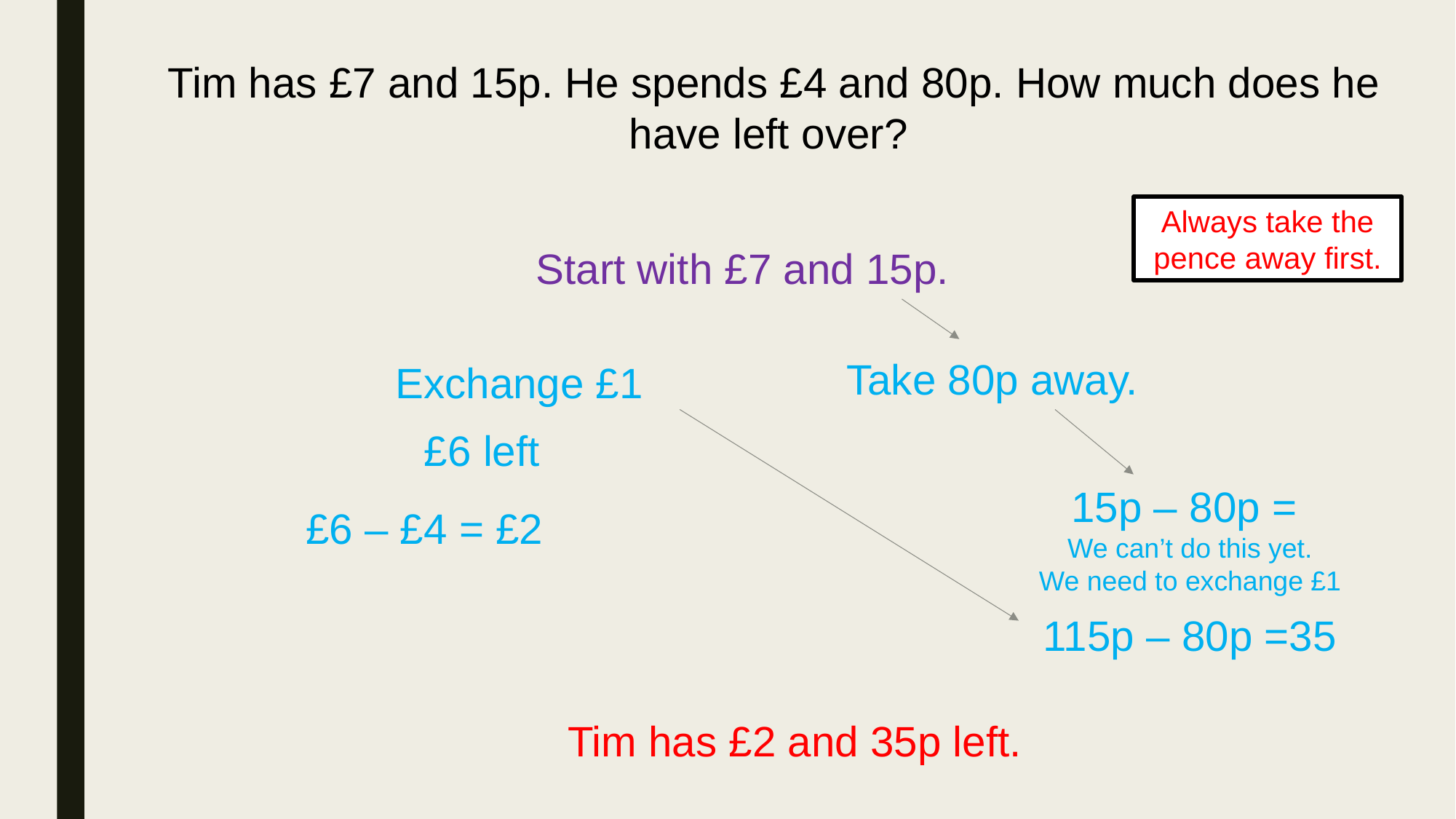

Tim has £7 and 15p. He spends £4 and 80p. How much does he have left over?
Always take the pence away first.
Start with £7 and 15p.
Take 80p away.
Exchange £1
£6 left
15p – 80p =
We can’t do this yet.
We need to exchange £1
£6 – £4 = £2
115p – 80p =35
Tim has £2 and 35p left.